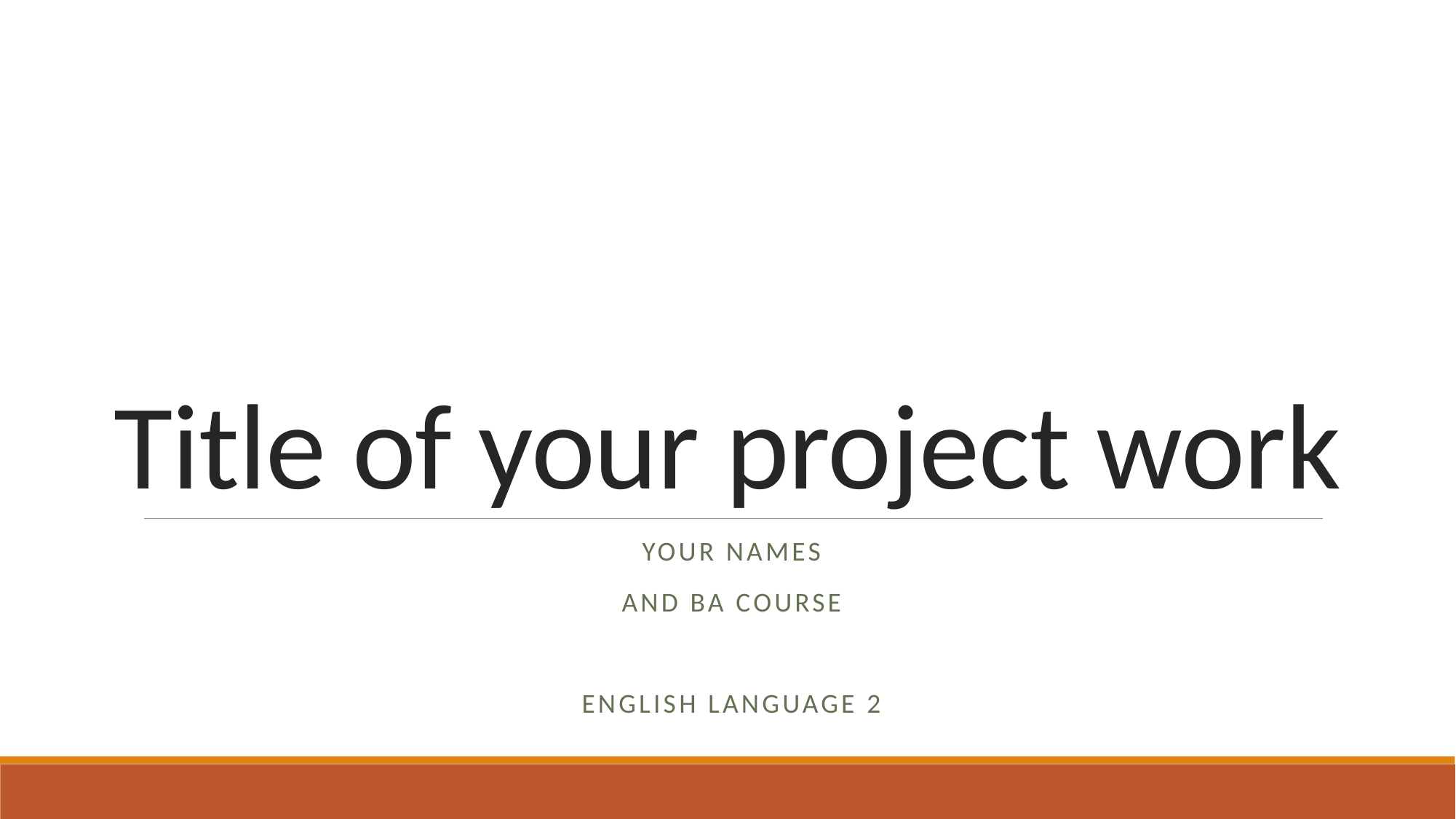

# Title of your project work
Your names
and BA course

English Language 2